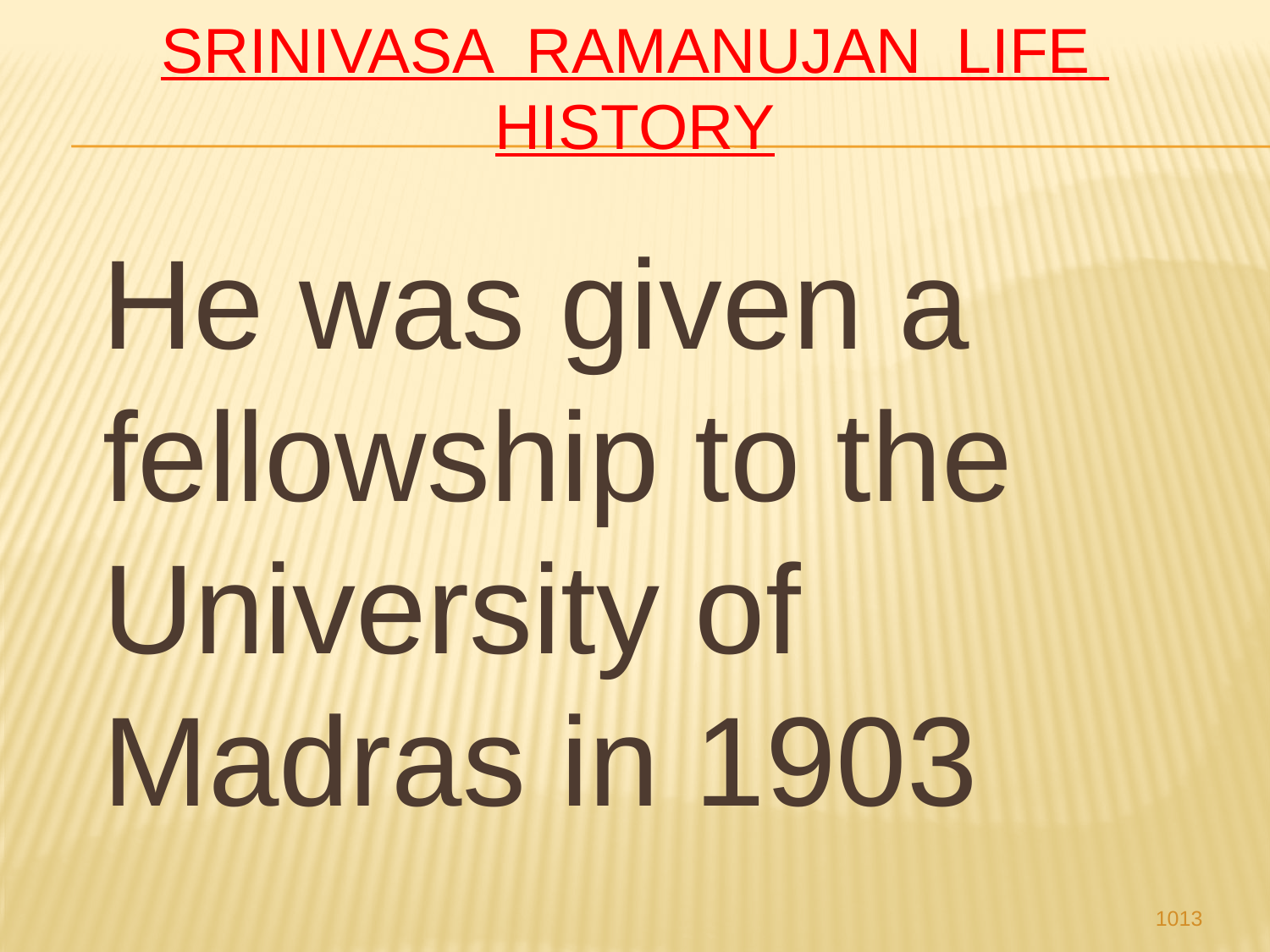

# Srinivasa  Ramanujan  life  history
   He was given a fellowship to the University of Madras in 1903
1013